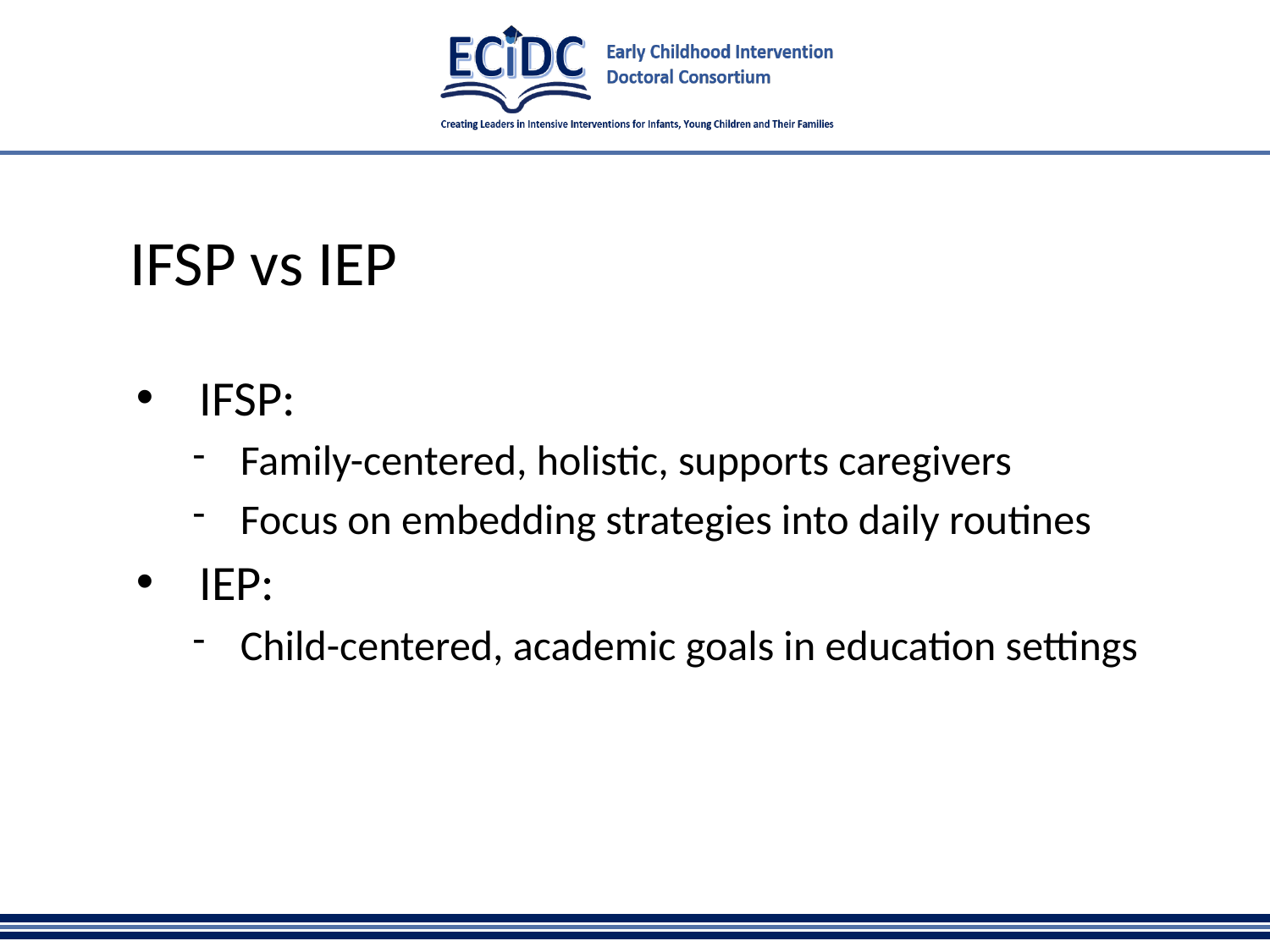

# IFSP vs IEP
IFSP:
Family-centered, holistic, supports caregivers
Focus on embedding strategies into daily routines
IEP:
Child-centered, academic goals in education settings